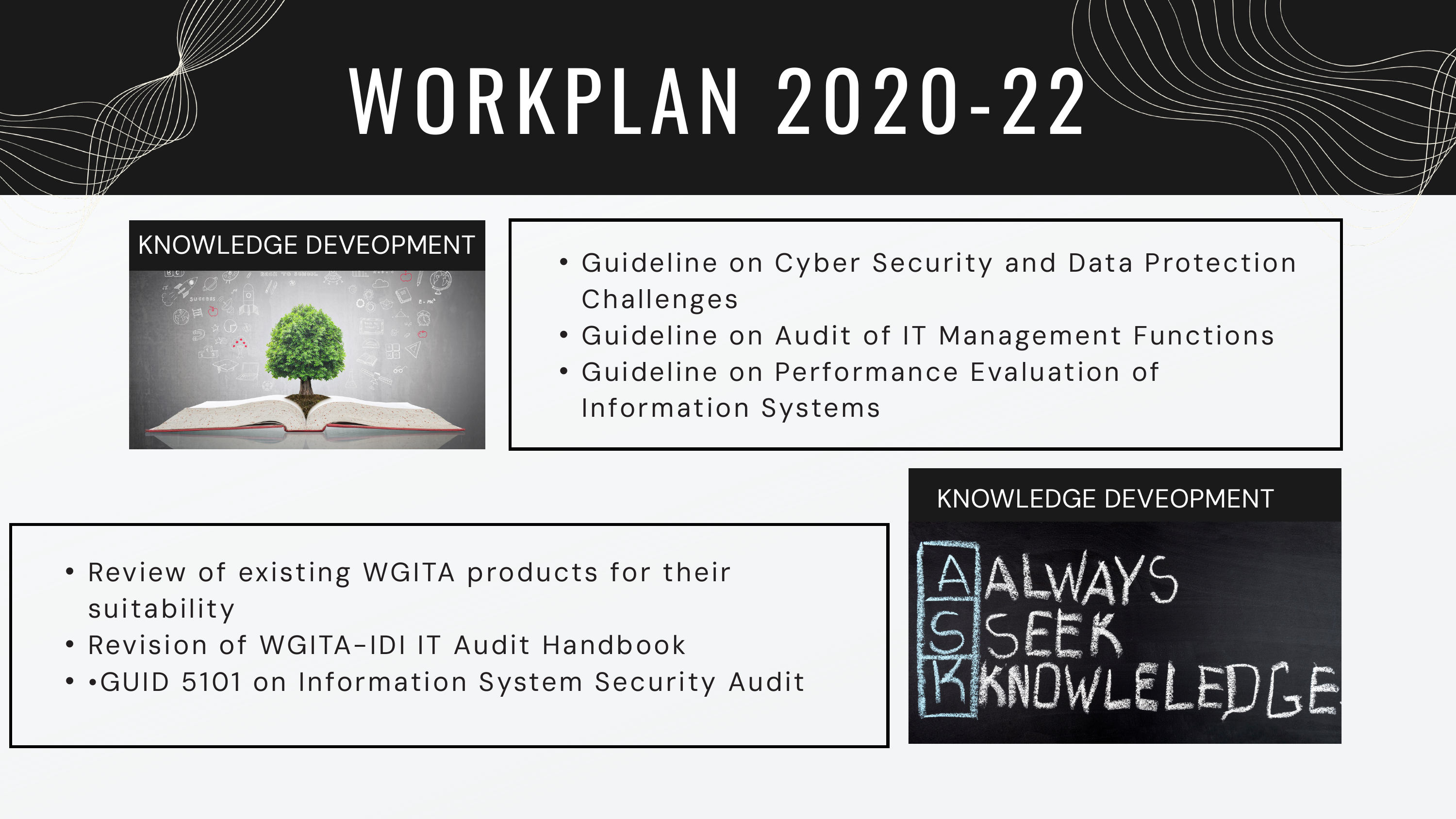

WORKPLAN 2020-22

KNOWLEDGE DEVEOPMENT

Guideline on Cyber Security and Data Protection Challenges
Guideline on Audit of IT Management Functions
Guideline on Performance Evaluation of Information Systems

KNOWLEDGE DEVEOPMENT

KNOWLEDGE DEVEOPMENT

Review of existing WGITA products for their suitability
Revision of WGITA-IDI IT Audit Handbook
•GUID 5101 on Information System Security Audit